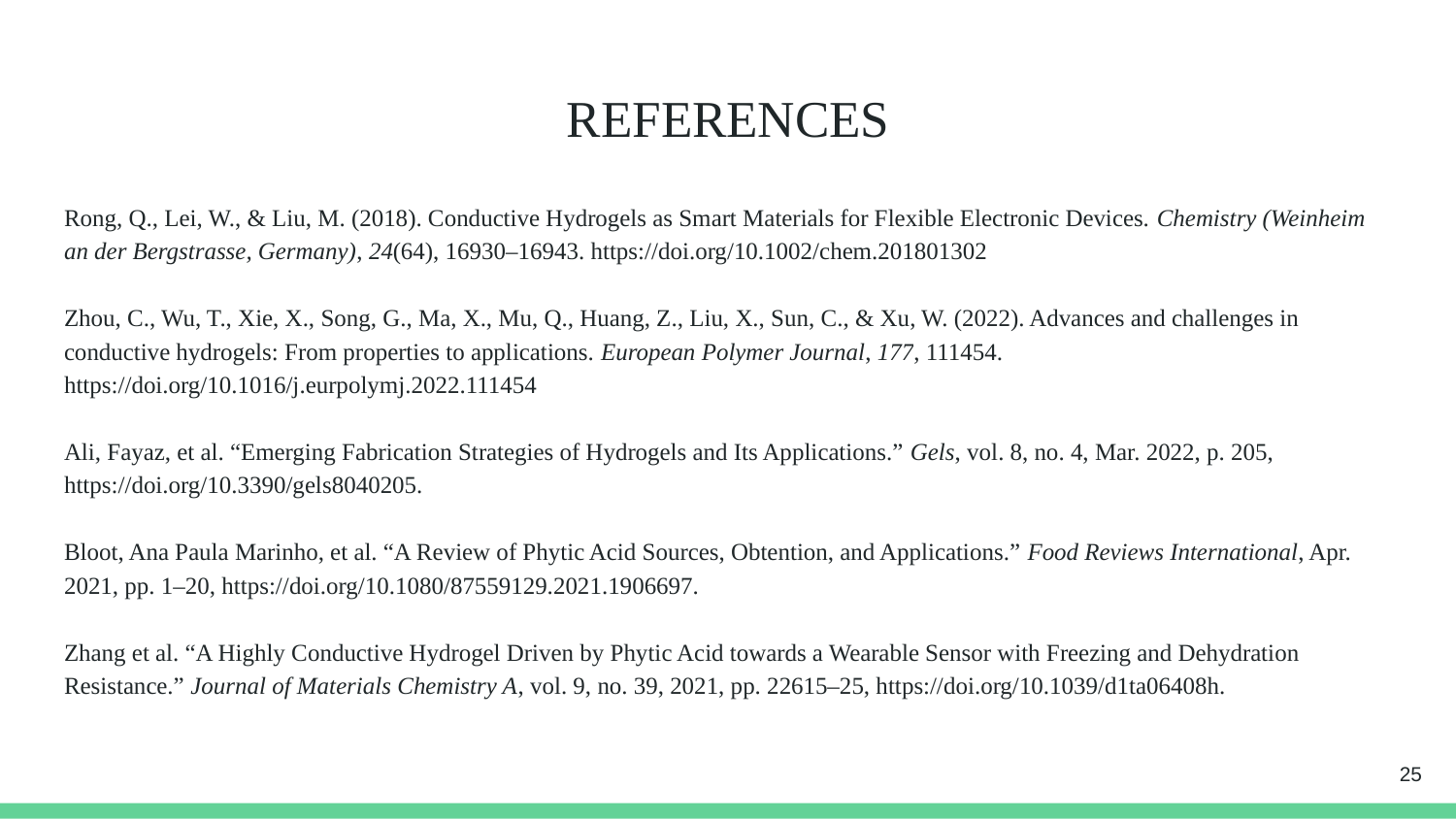

# REFERENCES
Rong, Q., Lei, W., & Liu, M. (2018). Conductive Hydrogels as Smart Materials for Flexible Electronic Devices. Chemistry (Weinheim an der Bergstrasse, Germany), 24(64), 16930–16943. https://doi.org/10.1002/chem.201801302

Zhou, C., Wu, T., Xie, X., Song, G., Ma, X., Mu, Q., Huang, Z., Liu, X., Sun, C., & Xu, W. (2022). Advances and challenges in conductive hydrogels: From properties to applications. European Polymer Journal, 177, 111454. https://doi.org/10.1016/j.eurpolymj.2022.111454

Ali, Fayaz, et al. “Emerging Fabrication Strategies of Hydrogels and Its Applications.” Gels, vol. 8, no. 4, Mar. 2022, p. 205, https://doi.org/10.3390/gels8040205.

Bloot, Ana Paula Marinho, et al. “A Review of Phytic Acid Sources, Obtention, and Applications.” Food Reviews International, Apr. 2021, pp. 1–20, https://doi.org/10.1080/87559129.2021.1906697.

Zhang et al. “A Highly Conductive Hydrogel Driven by Phytic Acid towards a Wearable Sensor with Freezing and Dehydration Resistance.” Journal of Materials Chemistry A, vol. 9, no. 39, 2021, pp. 22615–25, https://doi.org/10.1039/d1ta06408h.

25